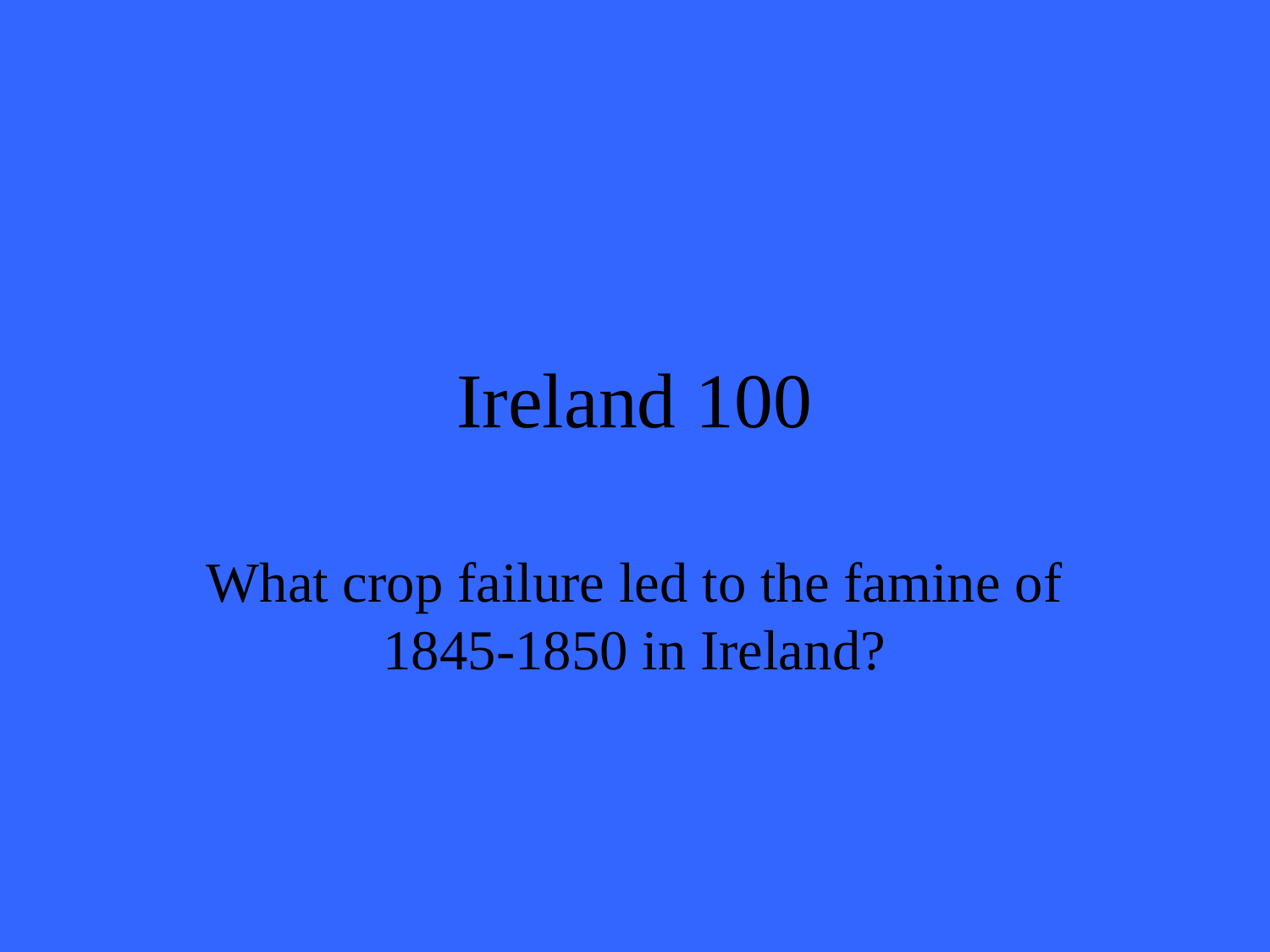

# Ireland 100
What crop failure led to the famine of 1845-1850 in Ireland?